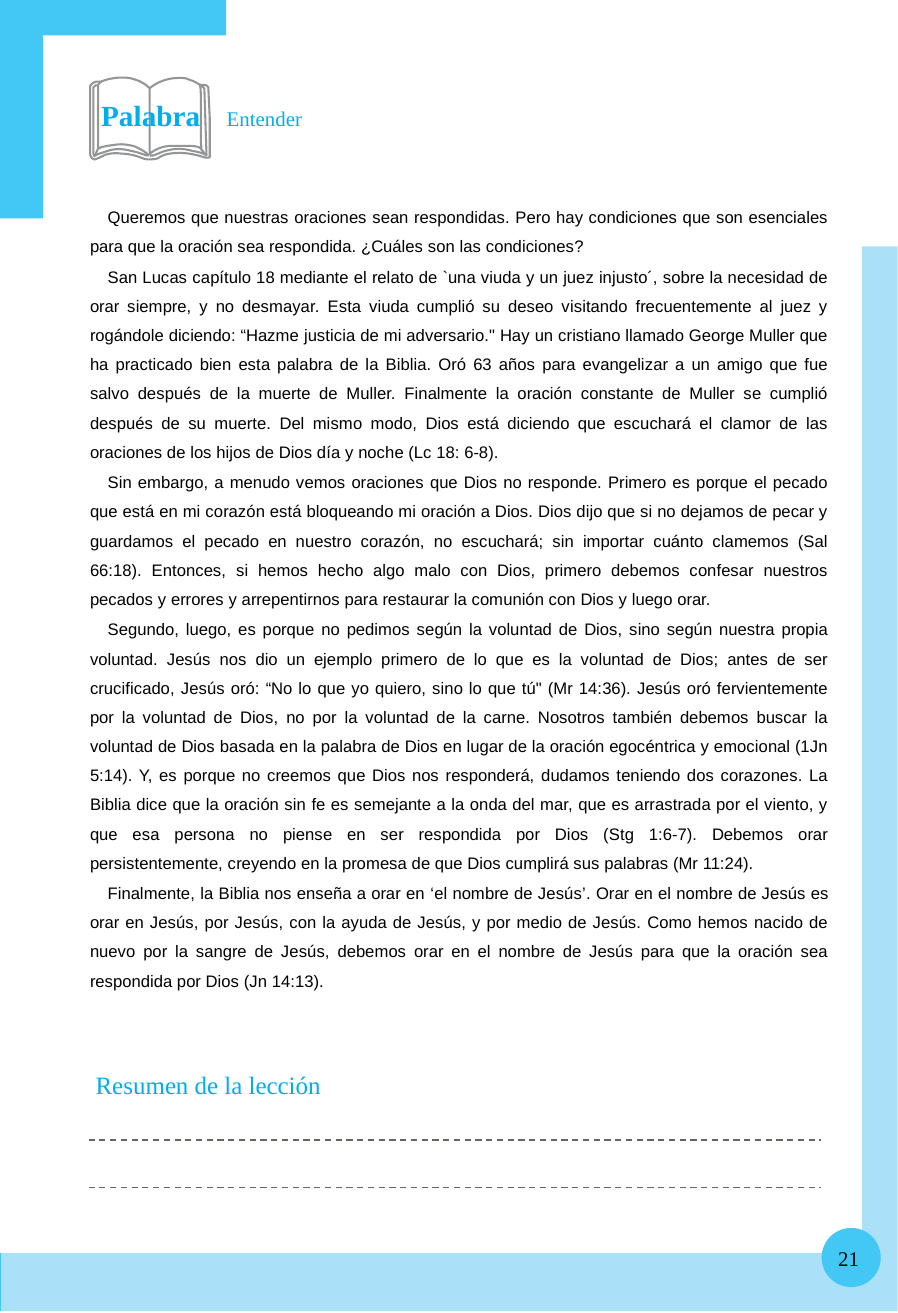

Palabra     Entender

Queremos que nuestras oraciones sean respondidas. Pero hay condiciones que son esenciales para que la oración sea respondida. ¿Cuáles son las condiciones?
San Lucas capítulo 18 mediante el relato de `una viuda y un juez injusto´, sobre la necesidad de orar siempre, y no desmayar. Esta viuda cumplió su deseo visitando frecuentemente al juez y rogándole diciendo: “Hazme justicia de mi adversario." Hay un cristiano llamado George Muller que ha practicado bien esta palabra de la Biblia. Oró 63 años para evangelizar a un amigo que fue salvo después de la muerte de Muller. Finalmente la oración constante de Muller se cumplió después de su muerte. Del mismo modo, Dios está diciendo que escuchará el clamor de las oraciones de los hijos de Dios día y noche (Lc 18: 6-8).
Sin embargo, a menudo vemos oraciones que Dios no responde. Primero es porque el pecado que está en mi corazón está bloqueando mi oración a Dios. Dios dijo que si no dejamos de pecar y guardamos el pecado en nuestro corazón, no escuchará; sin importar cuánto clamemos (Sal 66:18). Entonces, si hemos hecho algo malo con Dios, primero debemos confesar nuestros pecados y errores y arrepentirnos para restaurar la comunión con Dios y luego orar.
Segundo, luego, es porque no pedimos según la voluntad de Dios, sino según nuestra propia voluntad. Jesús nos dio un ejemplo primero de lo que es la voluntad de Dios; antes de ser crucificado, Jesús oró: “No lo que yo quiero, sino lo que tú" (Mr 14:36). Jesús oró fervientemente por la voluntad de Dios, no por la voluntad de la carne. Nosotros también debemos buscar la voluntad de Dios basada en la palabra de Dios en lugar de la oración egocéntrica y emocional (1Jn 5:14). Y, es porque no creemos que Dios nos responderá, dudamos teniendo dos corazones. La Biblia dice que la oración sin fe es semejante a la onda del mar, que es arrastrada por el viento, y que esa persona no piense en ser respondida por Dios (Stg 1:6-7). Debemos orar persistentemente, creyendo en la promesa de que Dios cumplirá sus palabras (Mr 11:24).
Finalmente, la Biblia nos enseña a orar en ‘el nombre de Jesús’. Orar en el nombre de Jesús es orar en Jesús, por Jesús, con la ayuda de Jesús, y por medio de Jesús. Como hemos nacido de nuevo por la sangre de Jesús, debemos orar en el nombre de Jesús para que la oración sea respondida por Dios (Jn 14:13).

Resumen de la lección

21